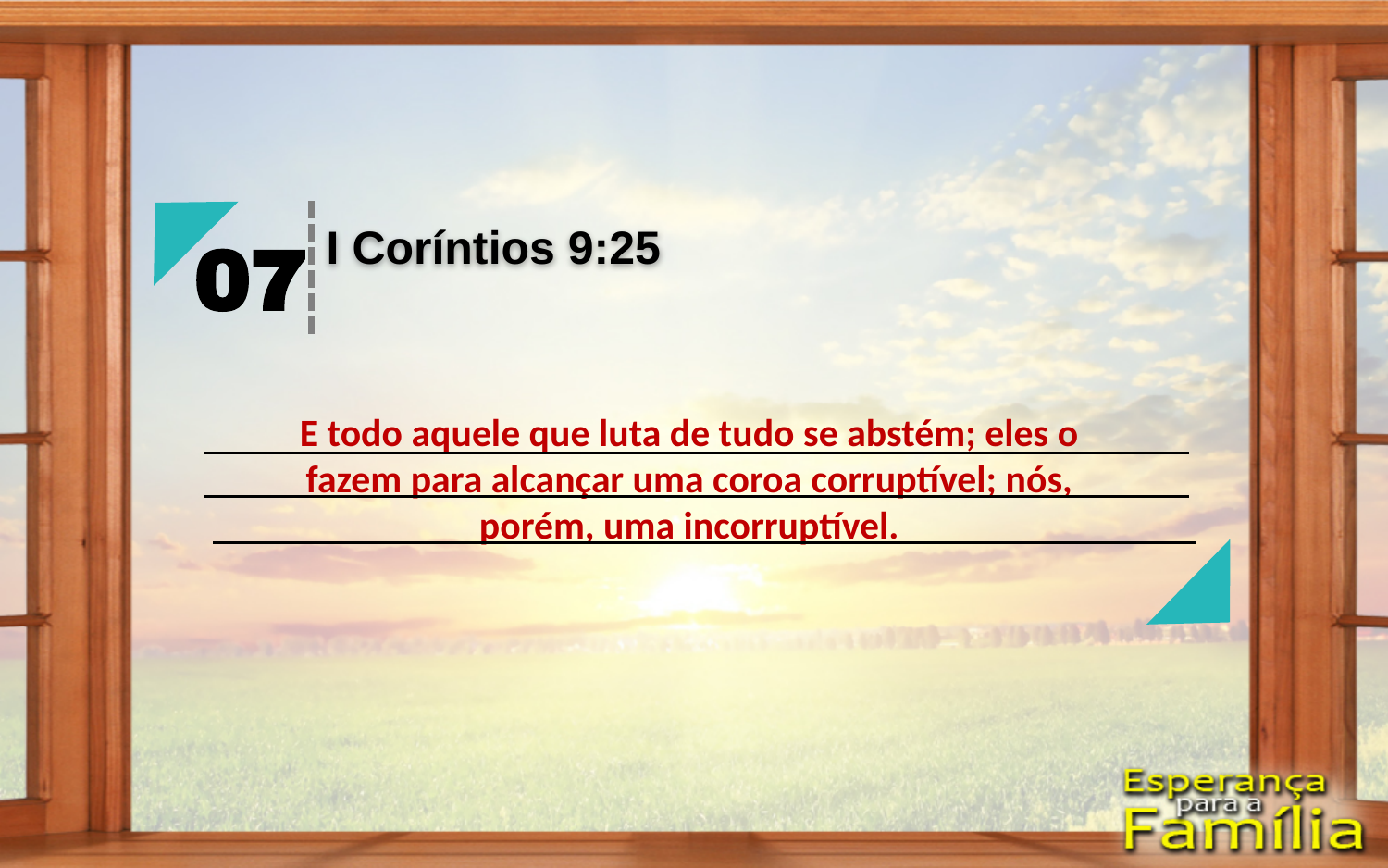

I Coríntios 9:25
07
E todo aquele que luta de tudo se abstém; eles o fazem para alcançar uma coroa corruptível; nós, porém, uma incorruptível.